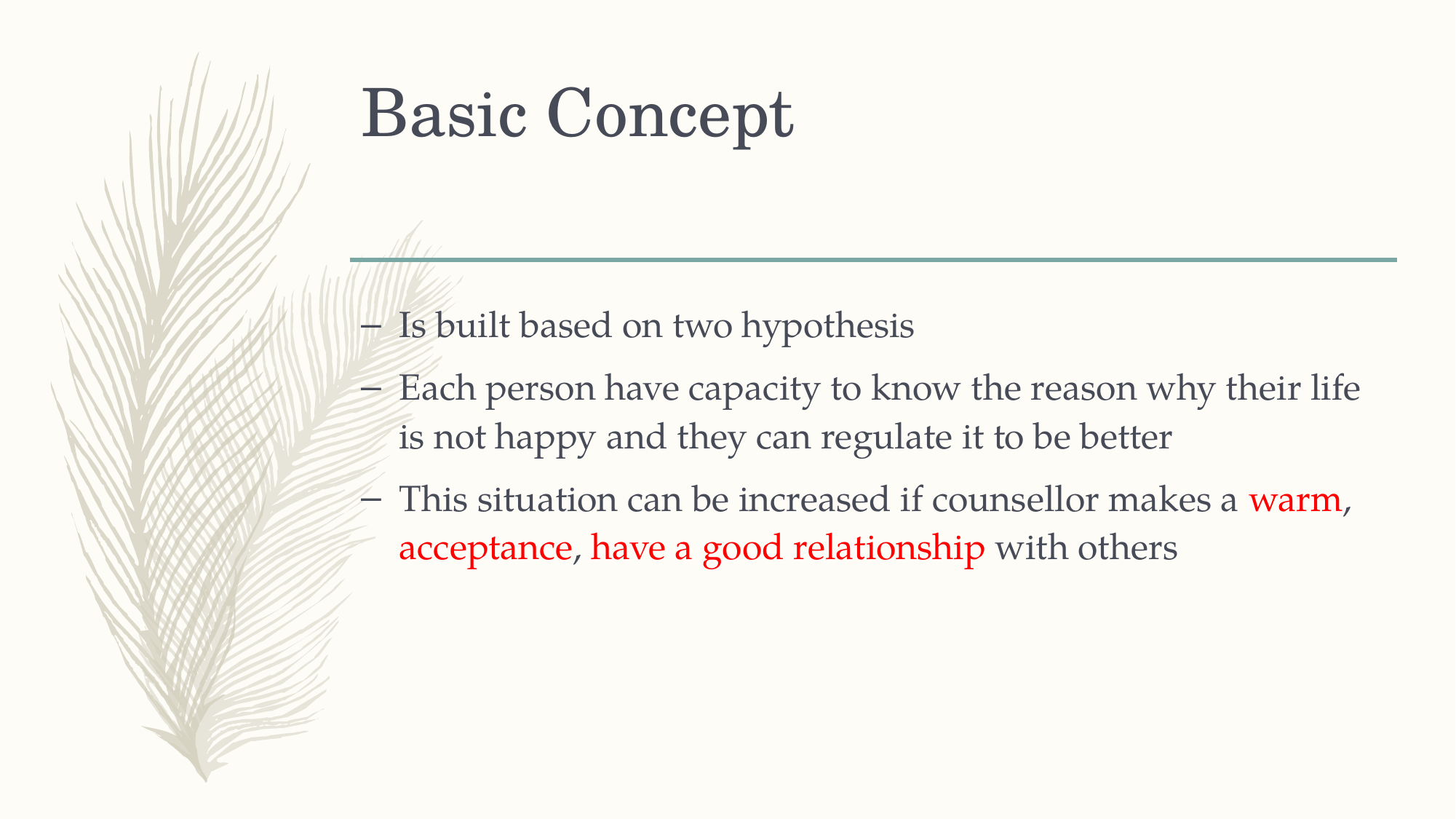

# Basic Concept
Is built based on two hypothesis
Each person have capacity to know the reason why their life is not happy and they can regulate it to be better
This situation can be increased if counsellor makes a warm, acceptance, have a good relationship with others